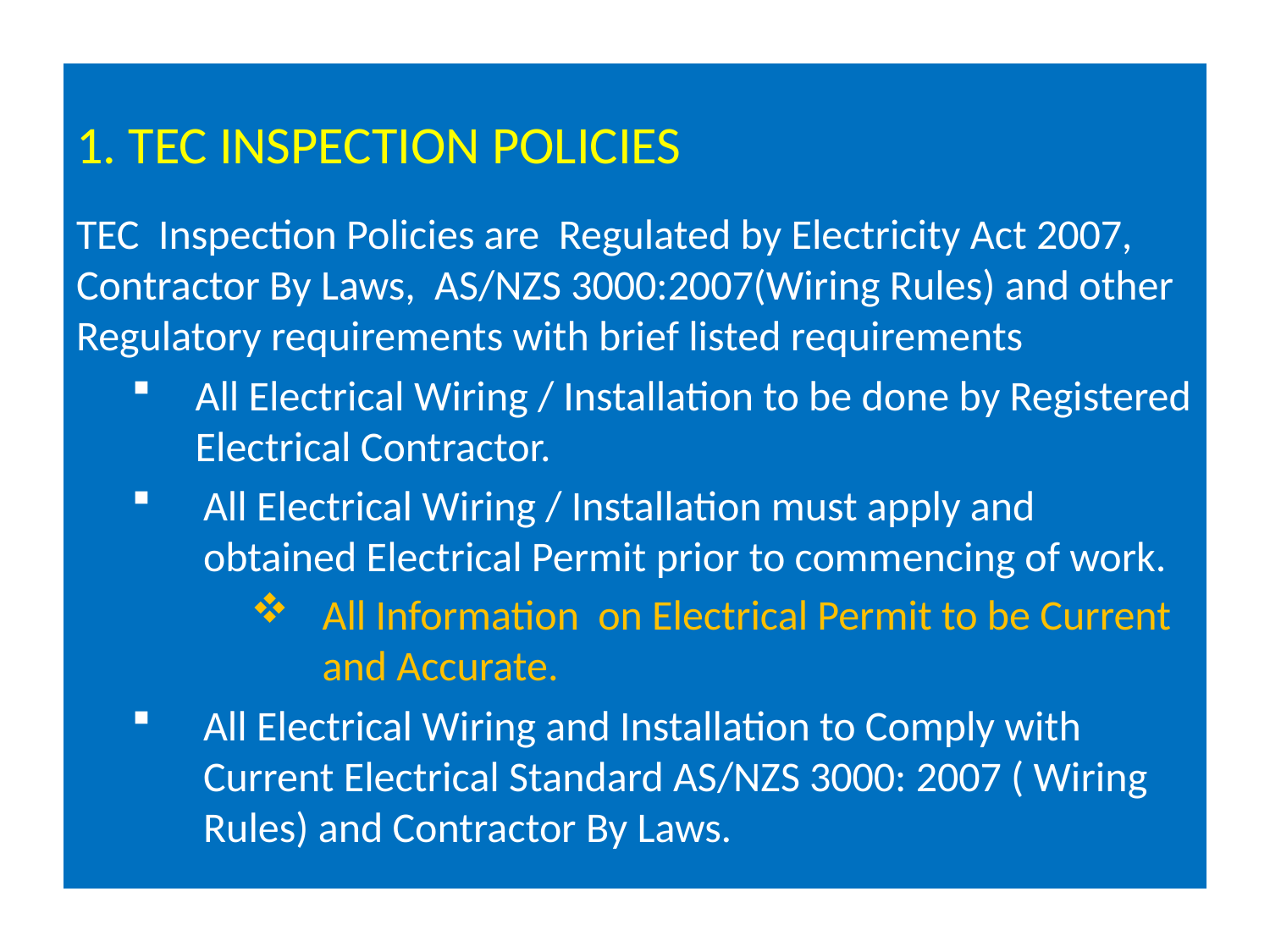

# 1. TEC INSPECTION POLICIES
TEC  Inspection Policies are  Regulated by Electricity Act 2007, Contractor By Laws,  AS/NZS 3000:2007(Wiring Rules) and other Regulatory requirements with brief listed requirements
All Electrical Wiring / Installation to be done by Registered Electrical Contractor.
All Electrical Wiring / Installation must apply and obtained Electrical Permit prior to commencing of work.
All Information  on Electrical Permit to be Current and Accurate.
All Electrical Wiring and Installation to Comply with Current Electrical Standard AS/NZS 3000: 2007 ( Wiring Rules) and Contractor By Laws.